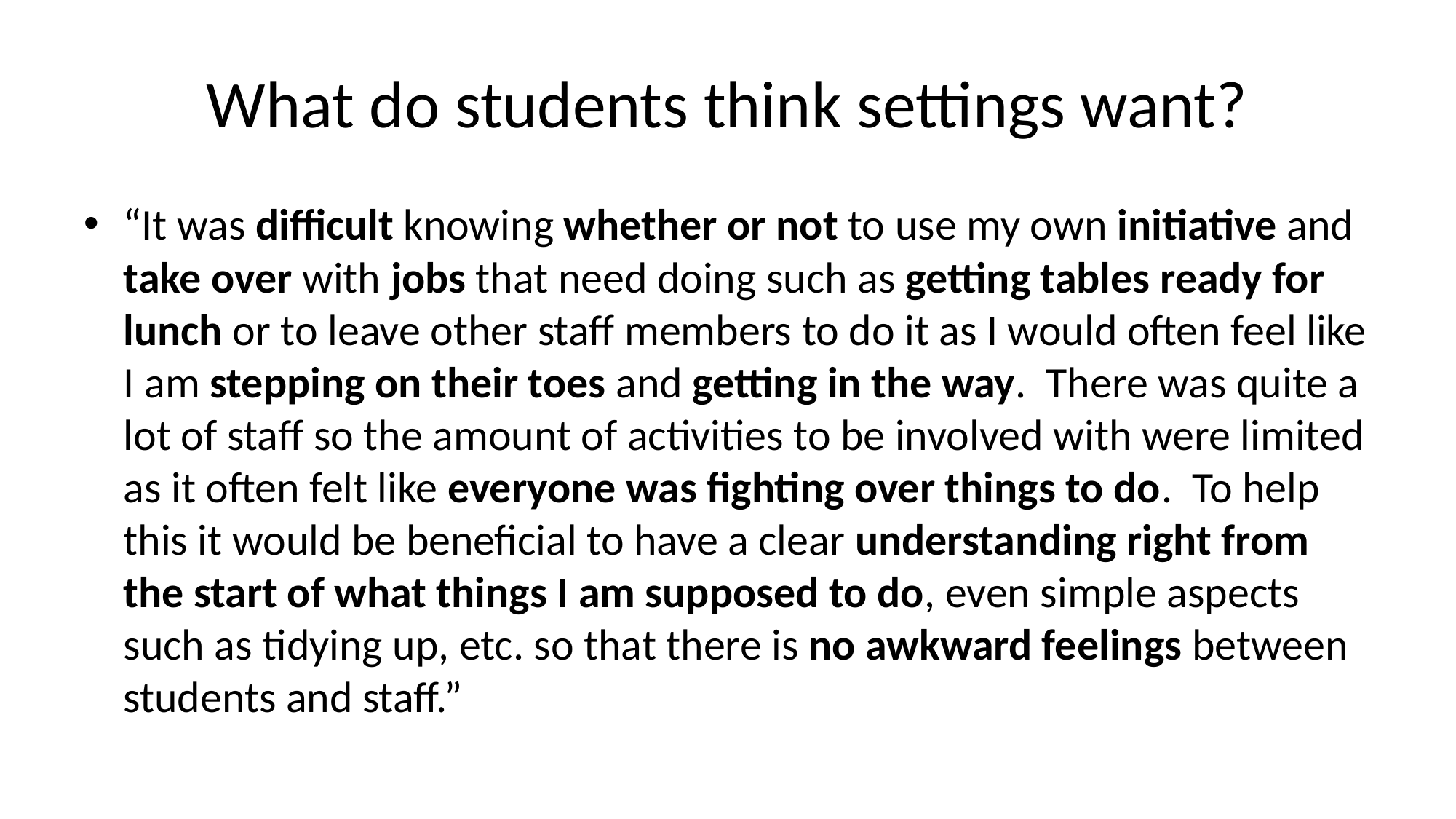

# What do students think settings want?
“It was difficult knowing whether or not to use my own initiative and take over with jobs that need doing such as getting tables ready for lunch or to leave other staff members to do it as I would often feel like I am stepping on their toes and getting in the way.  There was quite a lot of staff so the amount of activities to be involved with were limited as it often felt like everyone was fighting over things to do.  To help this it would be beneficial to have a clear understanding right from the start of what things I am supposed to do, even simple aspects such as tidying up, etc. so that there is no awkward feelings between students and staff.”